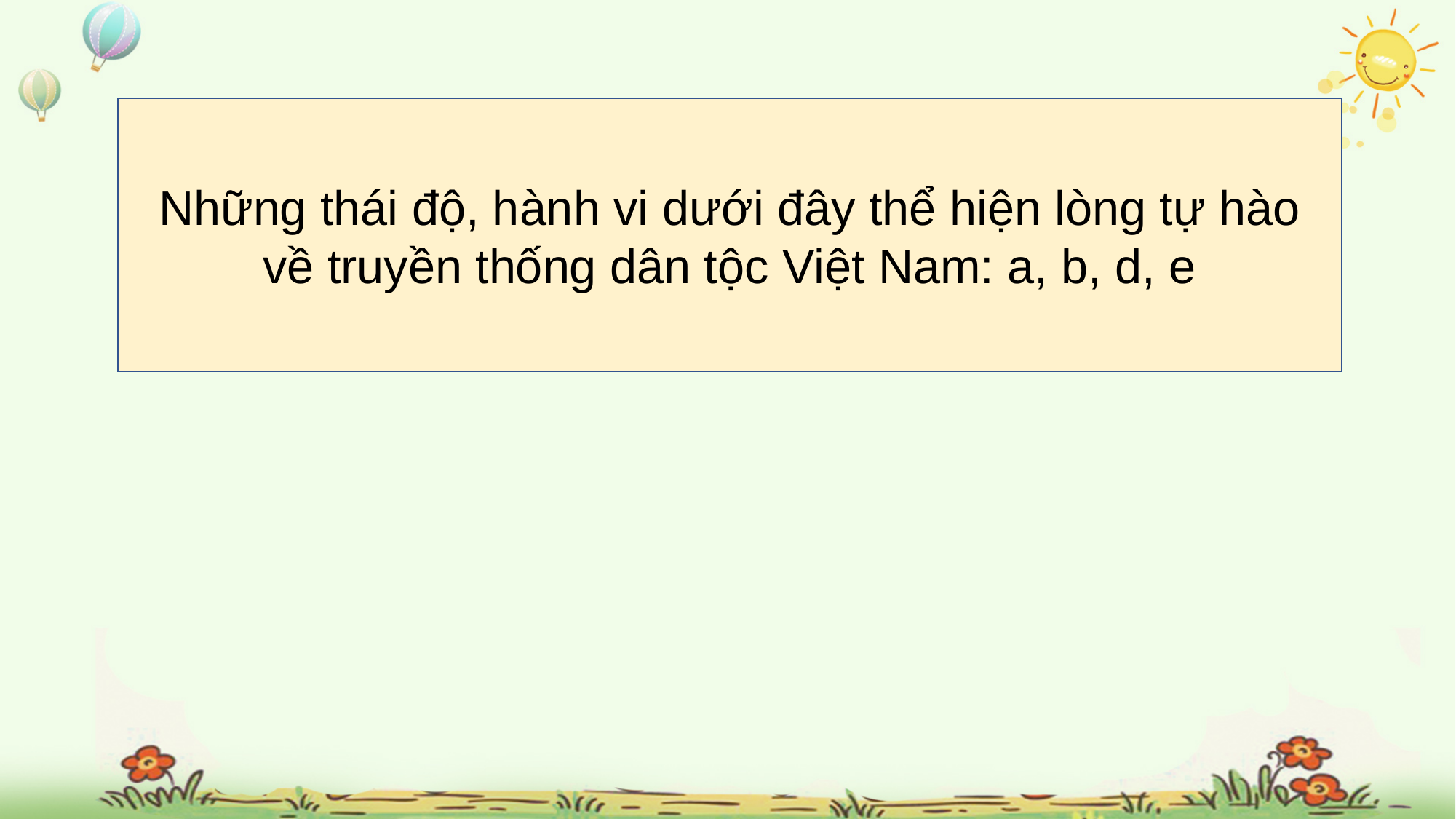

Những thái độ, hành vi dưới đây thể hiện lòng tự hào về truyền thống dân tộc Việt Nam: a, b, d, e